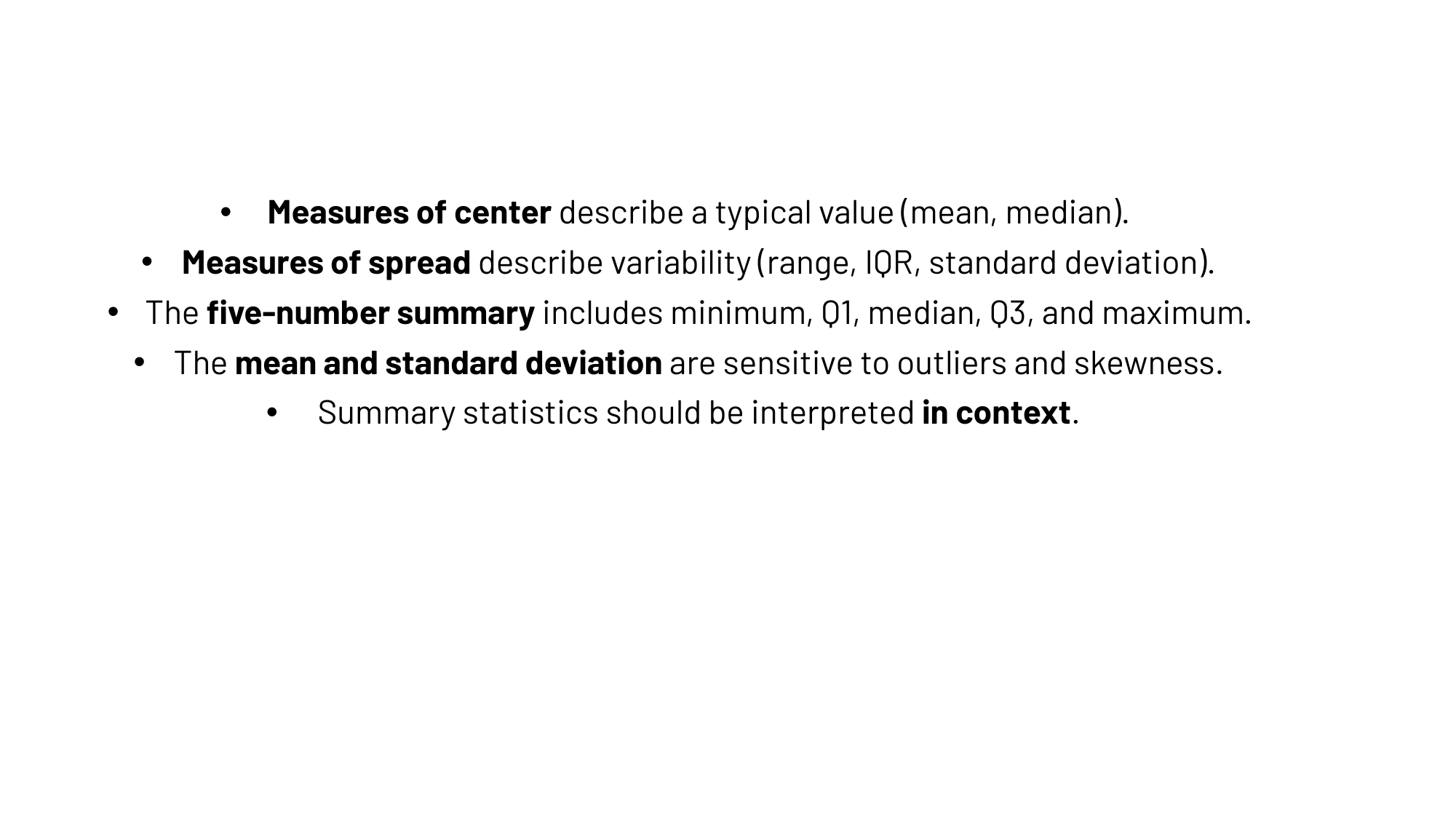

Measures of center describe a typical value (mean, median).
Measures of spread describe variability (range, IQR, standard deviation).
The five-number summary includes minimum, Q1, median, Q3, and maximum.
The mean and standard deviation are sensitive to outliers and skewness.
Summary statistics should be interpreted in context.